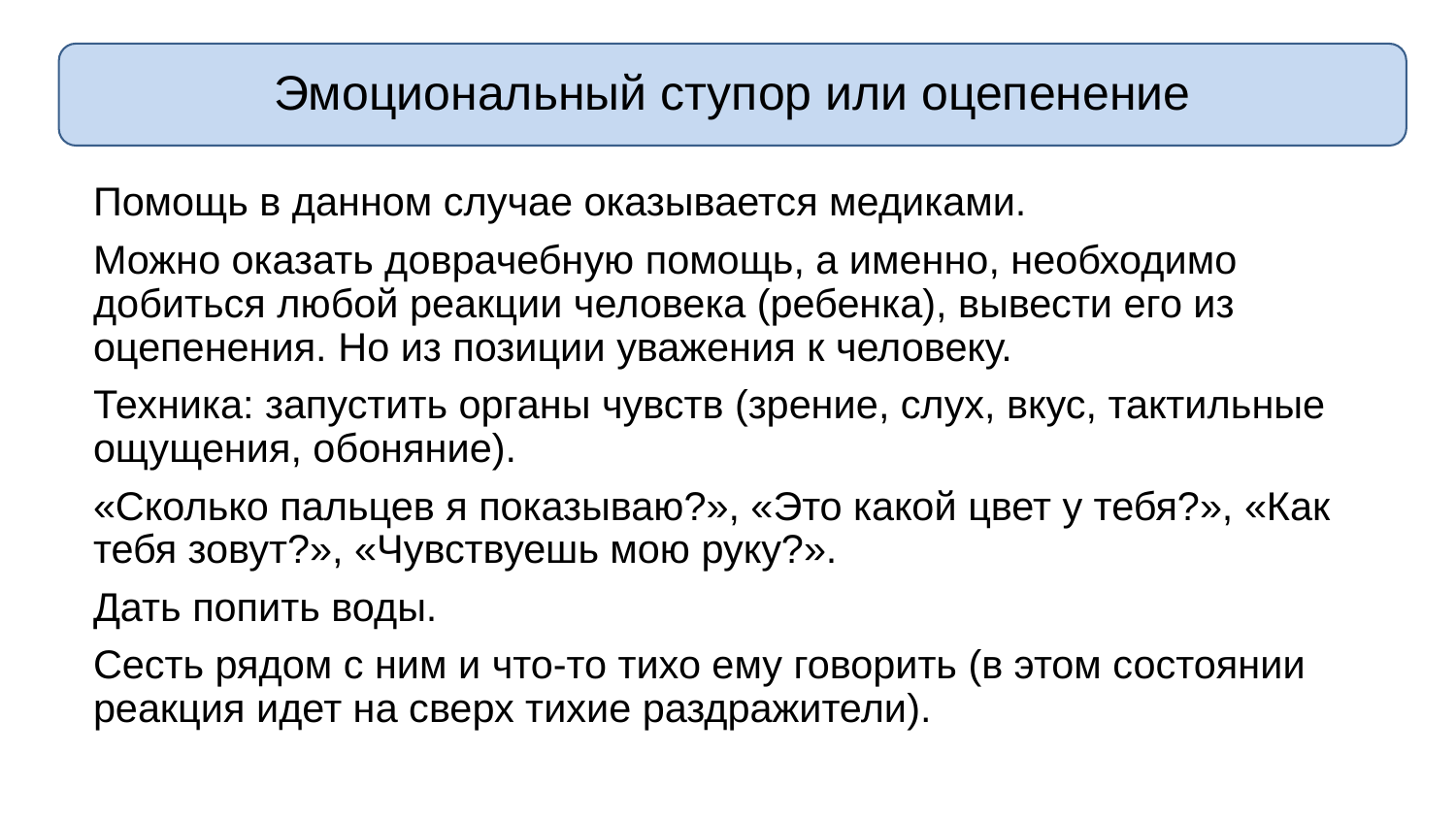

Эмоциональный ступор или оцепенение
Помощь в данном случае оказывается медиками.
Можно оказать доврачебную помощь, а именно, необходимо добиться любой реакции человека (ребенка), вывести его из оцепенения. Но из позиции уважения к человеку.
Техника: запустить органы чувств (зрение, слух, вкус, тактильные ощущения, обоняние).
«Сколько пальцев я показываю?», «Это какой цвет у тебя?», «Как тебя зовут?», «Чувствуешь мою руку?».
Дать попить воды.
Сесть рядом с ним и что-то тихо ему говорить (в этом состоянии реакция идет на сверх тихие раздражители).